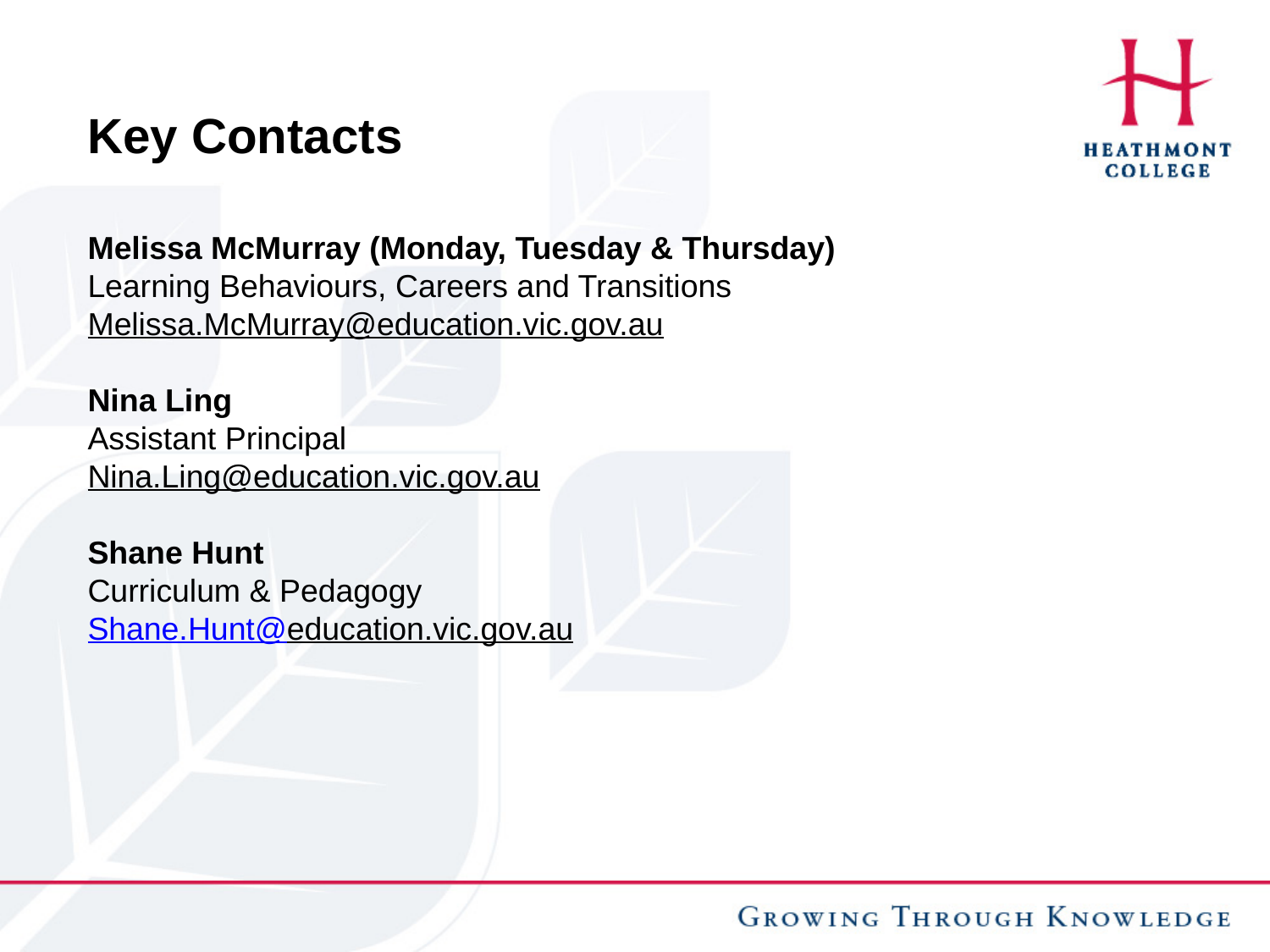

Key Contacts

Melissa McMurray (Monday, Tuesday & Thursday)
Learning Behaviours, Careers and Transitions
Melissa.McMurray@education.vic.gov.au

Nina Ling
Assistant Principal
Nina.Ling@education.vic.gov.au

Shane Hunt
Curriculum & Pedagogy
Shane.Hunt@education.vic.gov.au